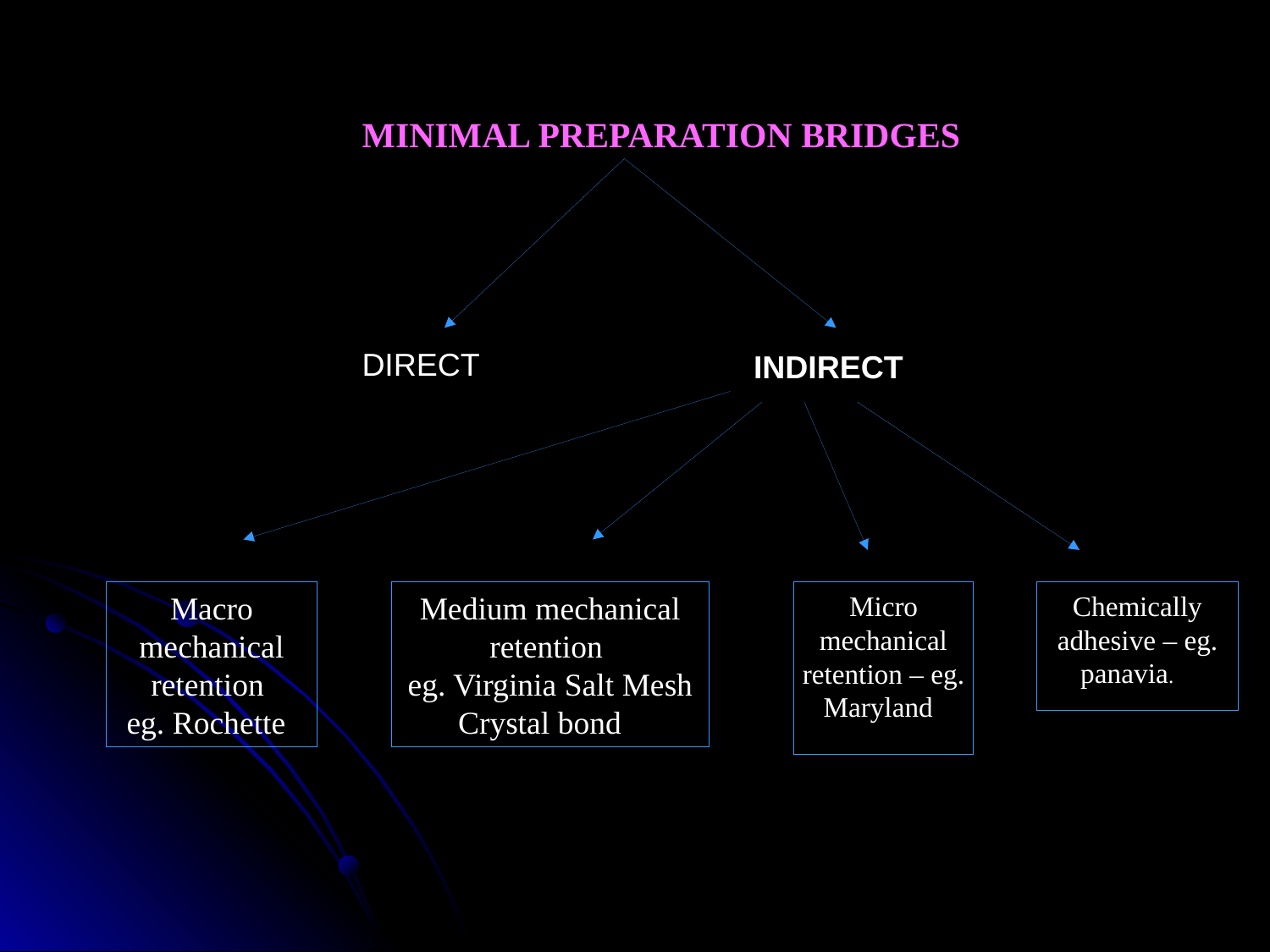

MINIMAL PREPARATION BRIDGES

DIRECT
INDIRECT

Macro mechanical retention
eg. Rochette
Medium mechanical retention
eg. Virginia Salt Mesh Crystal bond
Micro mechanical retention – eg. Maryland

Chemically adhesive – eg. panavia.